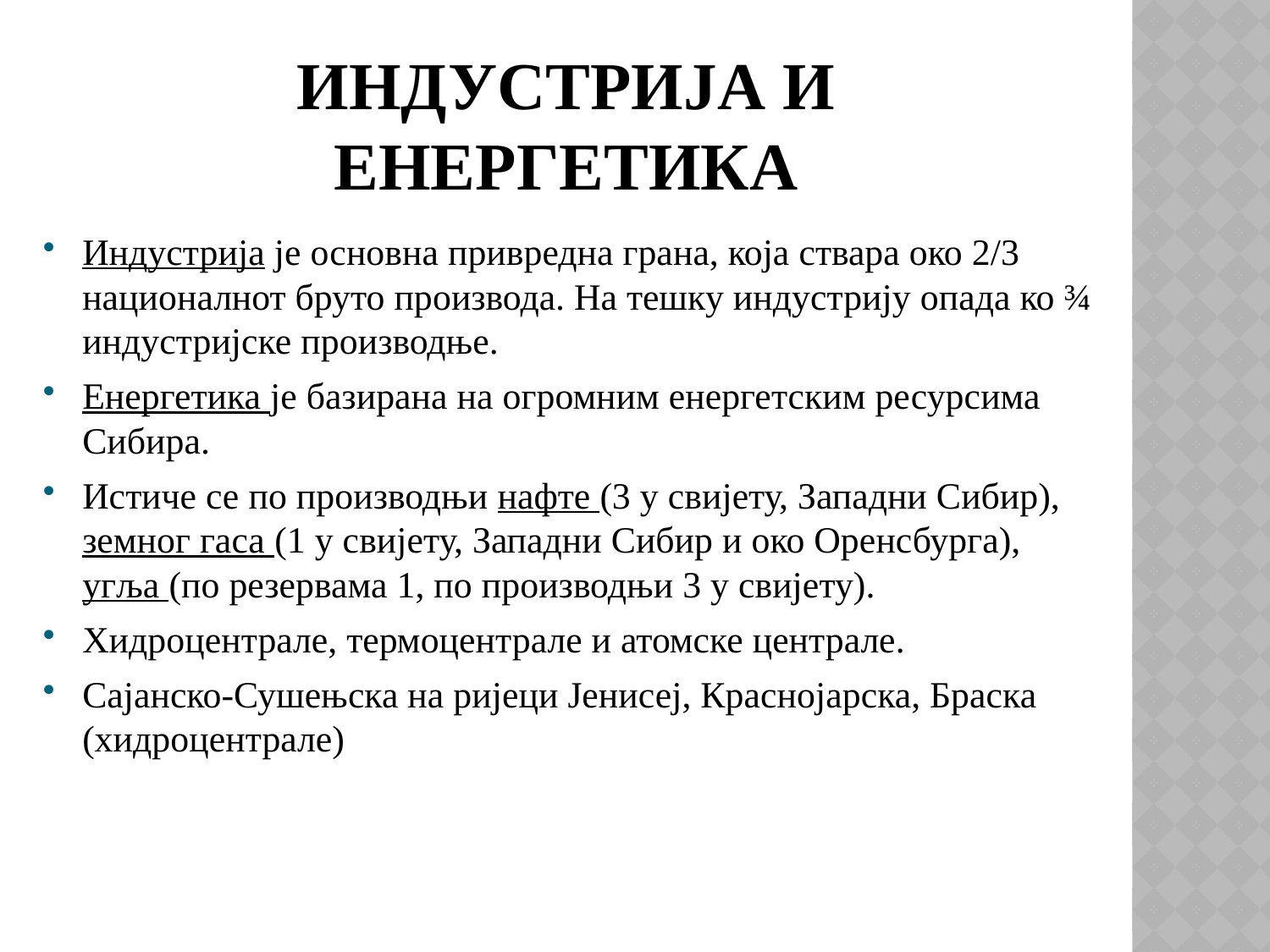

# Индустрија и енергетика
Индустрија је основна привредна грана, која ствара око 2/3 националнот бруто производа. На тешку индустрију опада ко ¾ индустријске производње.
Енергетика је базирана на огромним енергетским ресурсима Сибира.
Истиче се по производњи нафте (3 у свијету, Западни Сибир), земног гаса (1 у свијету, Западни Сибир и око Оренсбурга), угља (по резервама 1, по производњи 3 у свијету).
Хидроцентрале, термоцентрале и атомске централе.
Сајанско-Сушењска на ријеци Јенисеј, Краснојарска, Браска (хидроцентрале)